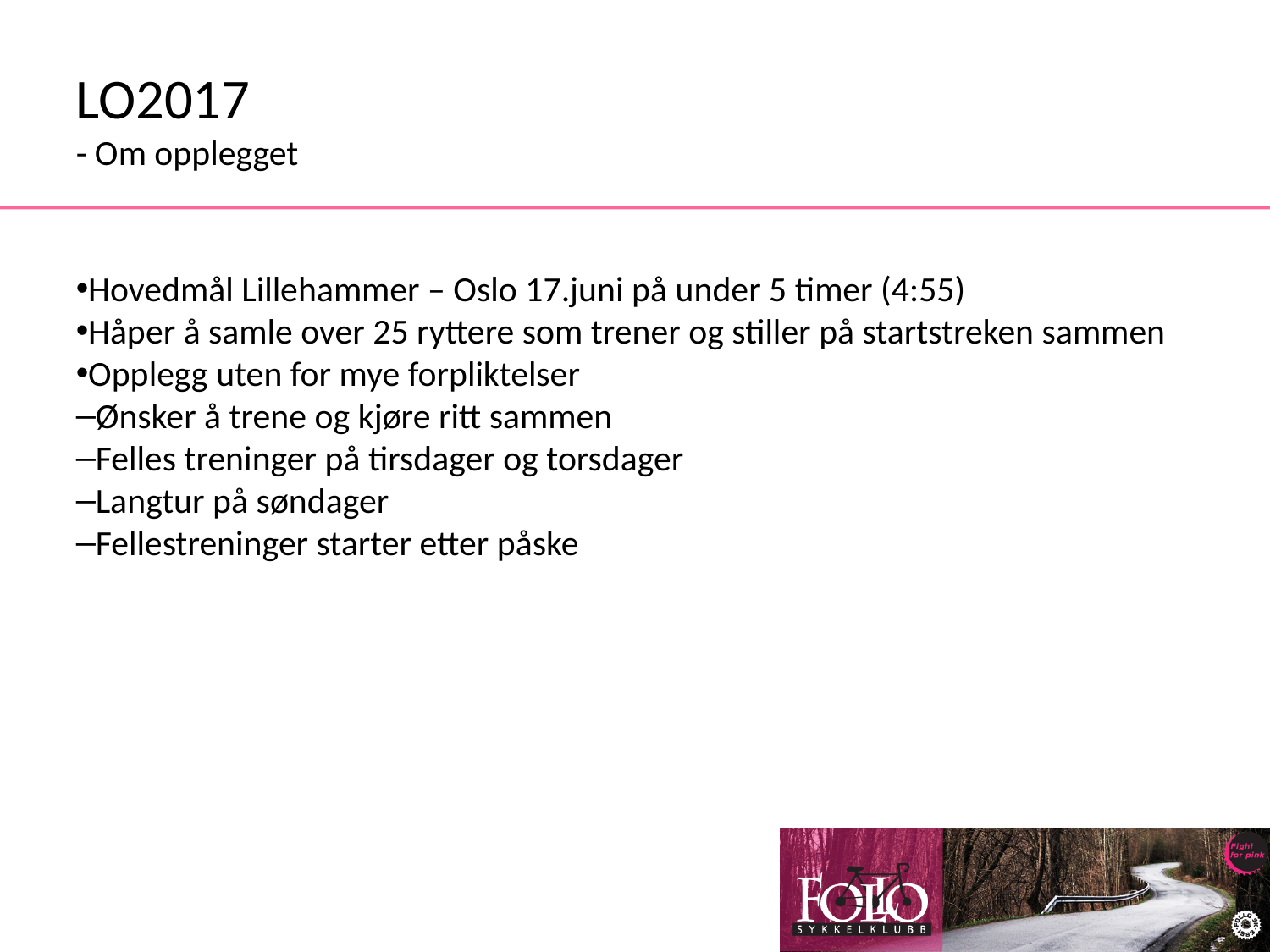

LO2017
- Om opplegget

Hovedmål Lillehammer – Oslo 17.juni på under 5 timer (4:55)
Håper å samle over 25 ryttere som trener og stiller på startstreken sammen
Opplegg uten for mye forpliktelser
Ønsker å trene og kjøre ritt sammen
Felles treninger på tirsdager og torsdager
Langtur på søndager
Fellestreninger starter etter påske